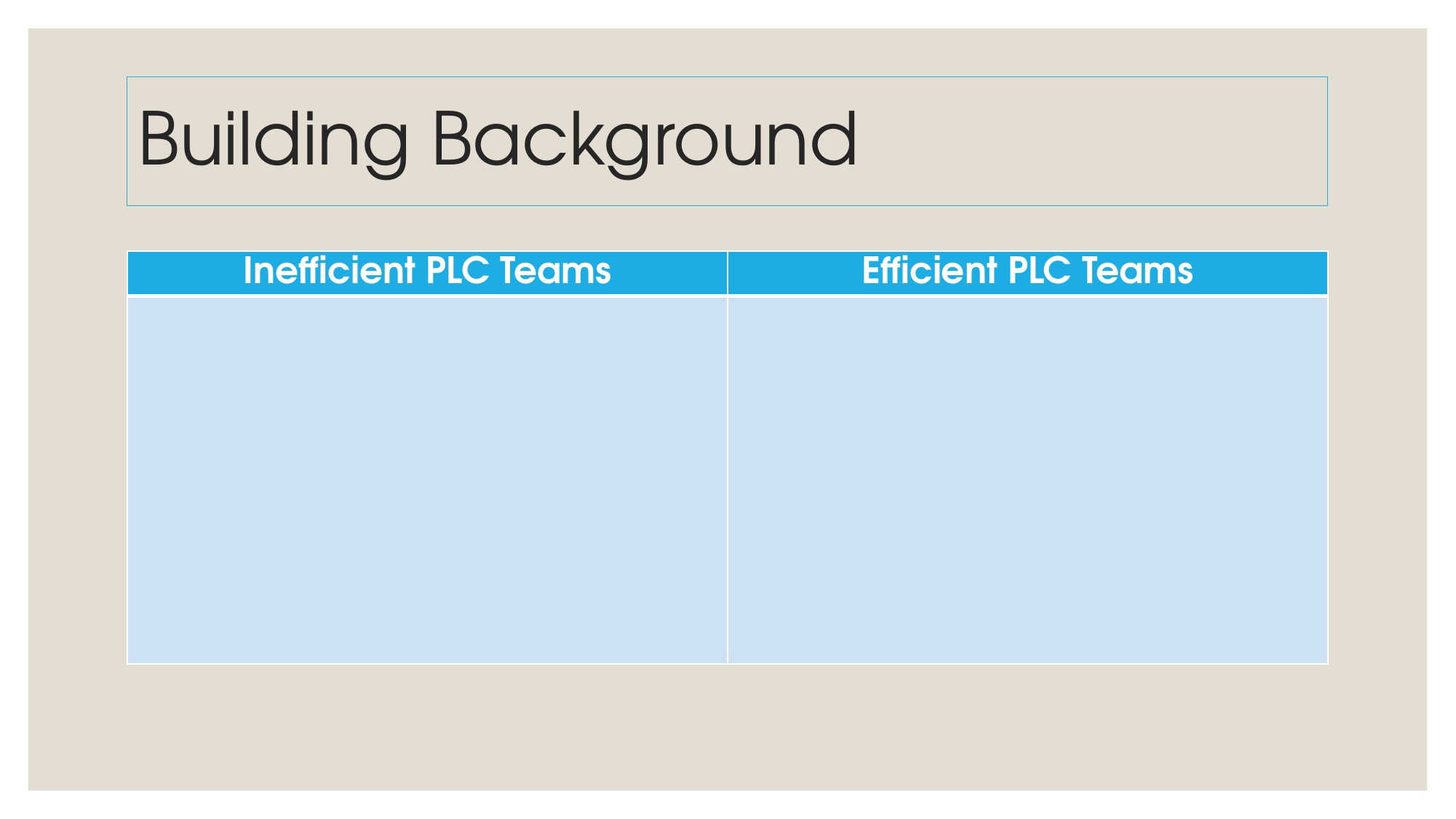

# Building Background
| Inefficient PLC Teams | Efficient PLC Teams |
| --- | --- |
|  |  |